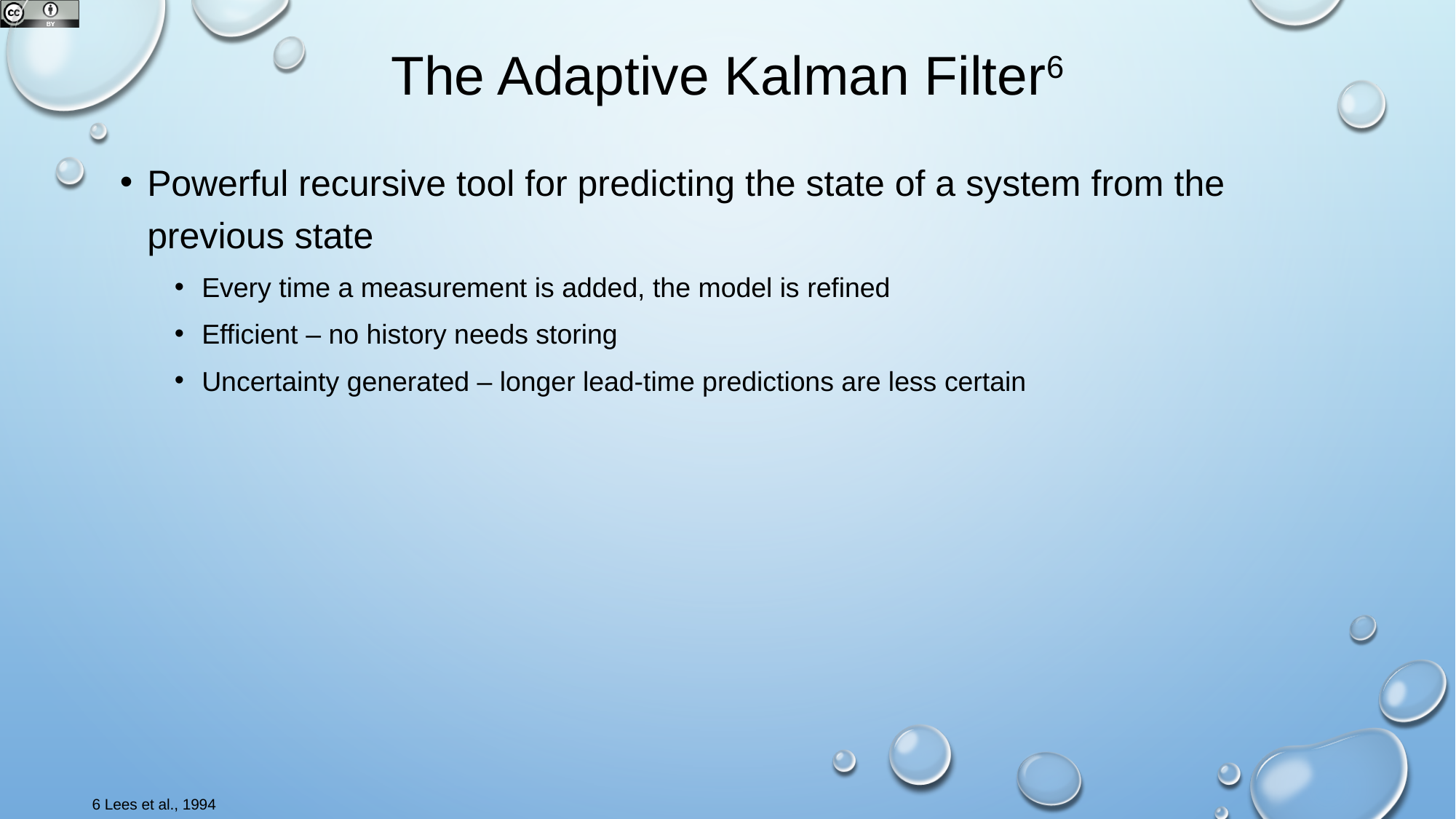

# The Adaptive Kalman Filter6
Powerful recursive tool for predicting the state of a system from the previous state
Every time a measurement is added, the model is refined
Efficient – no history needs storing
Uncertainty generated – longer lead-time predictions are less certain
 6 Lees et al., 1994